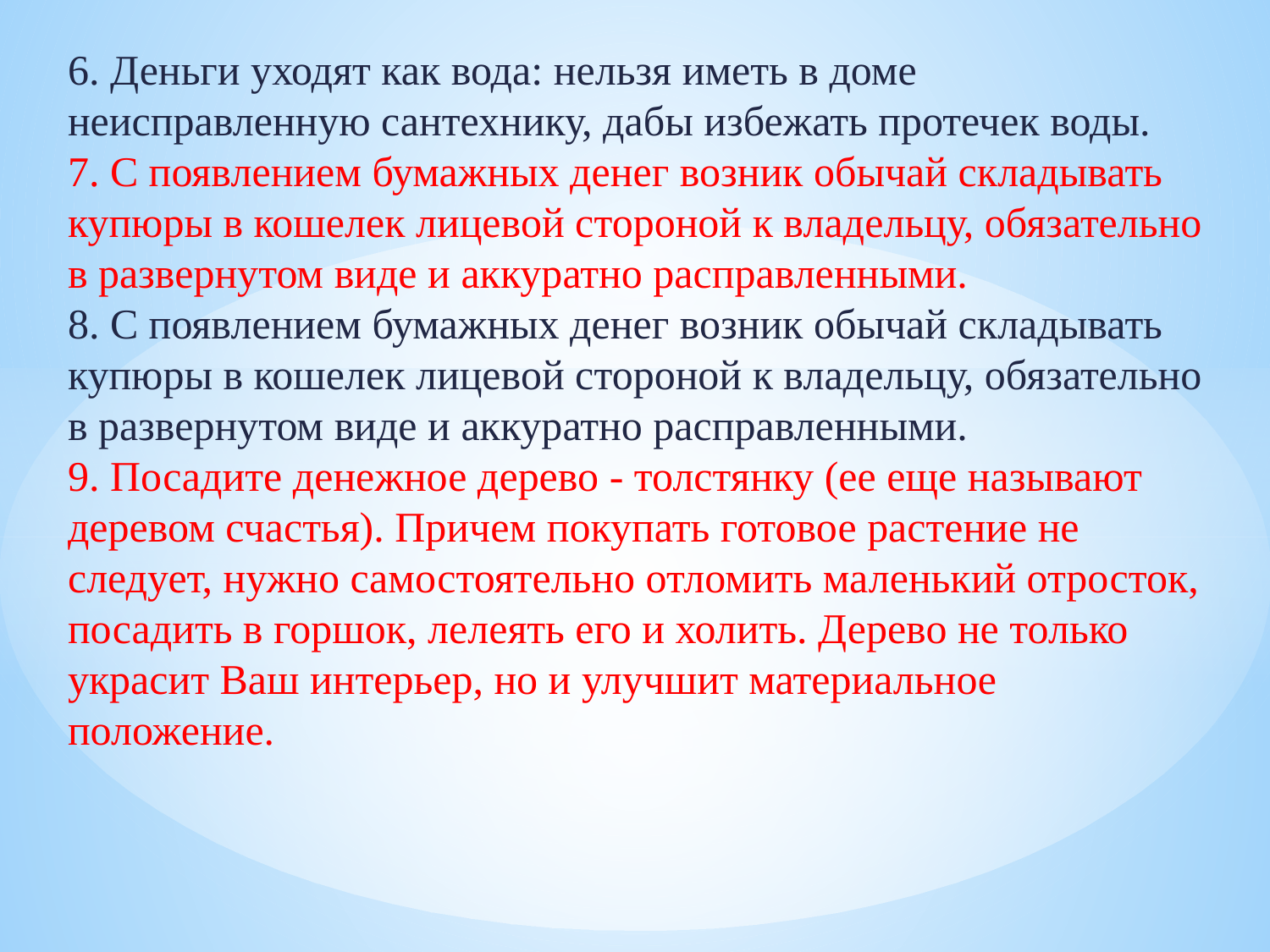

6. Деньги уходят как вода: нельзя иметь в доме неисправленную сантехнику, дабы избежать протечек воды.   7. С появлением бумажных денег возник обычай складывать купюры в кошелек лицевой стороной к владельцу, обязательно в развернутом виде и аккуратно расправленными.                     8. С появлением бумажных денег возник обычай складывать купюры в кошелек лицевой стороной к владельцу, обязательно в развернутом виде и аккуратно расправленными.                     9. Посадите денежное дерево - толстянку (ее еще называют деревом счастья). Причем покупать готовое растение не следует, нужно самостоятельно отломить маленький отросток, посадить в горшок, лелеять его и холить. Дерево не только украсит Ваш интерьер, но и улучшит материальное положение.